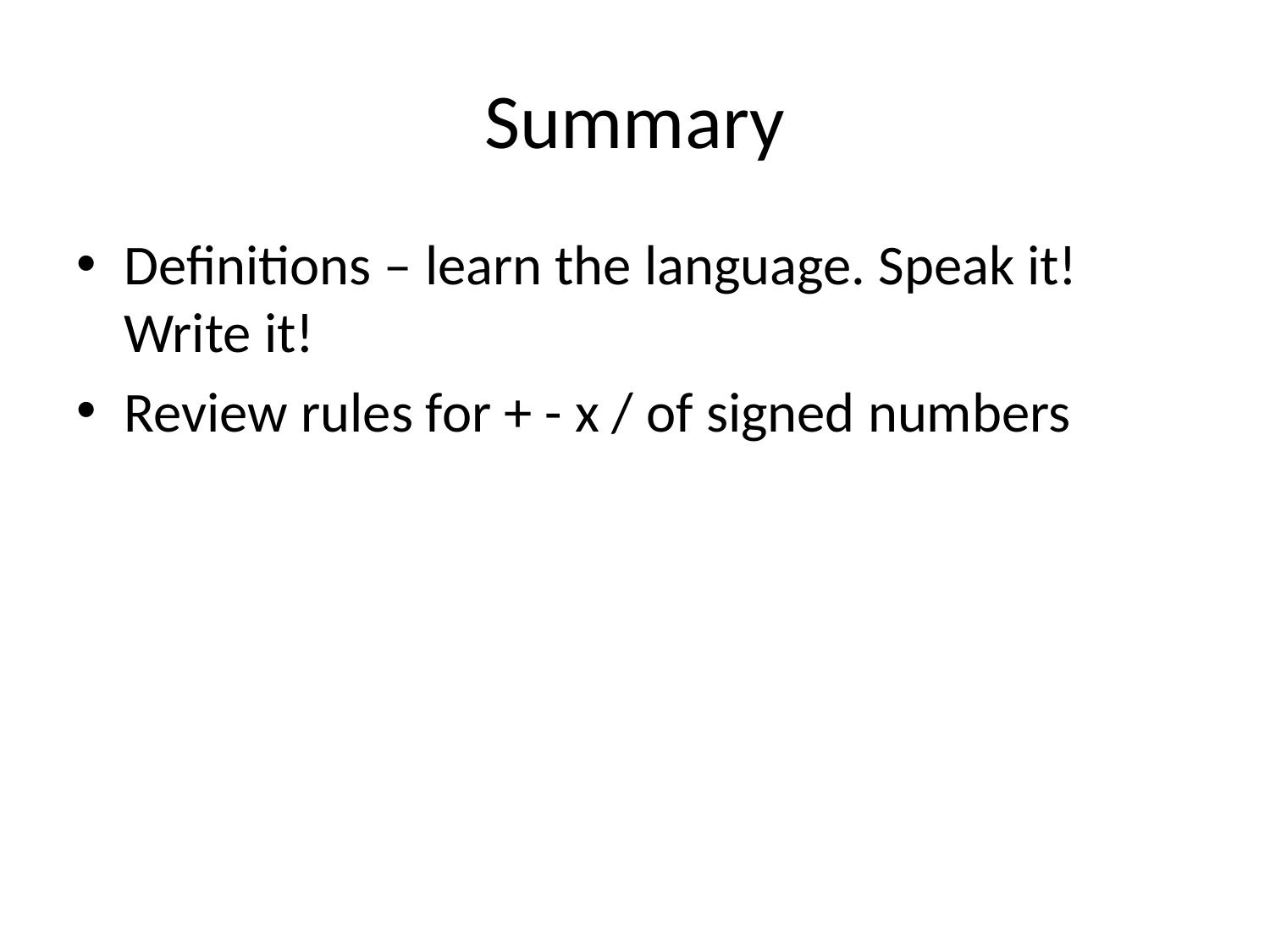

# Summary
Definitions – learn the language. Speak it! Write it!
Review rules for + - x / of signed numbers